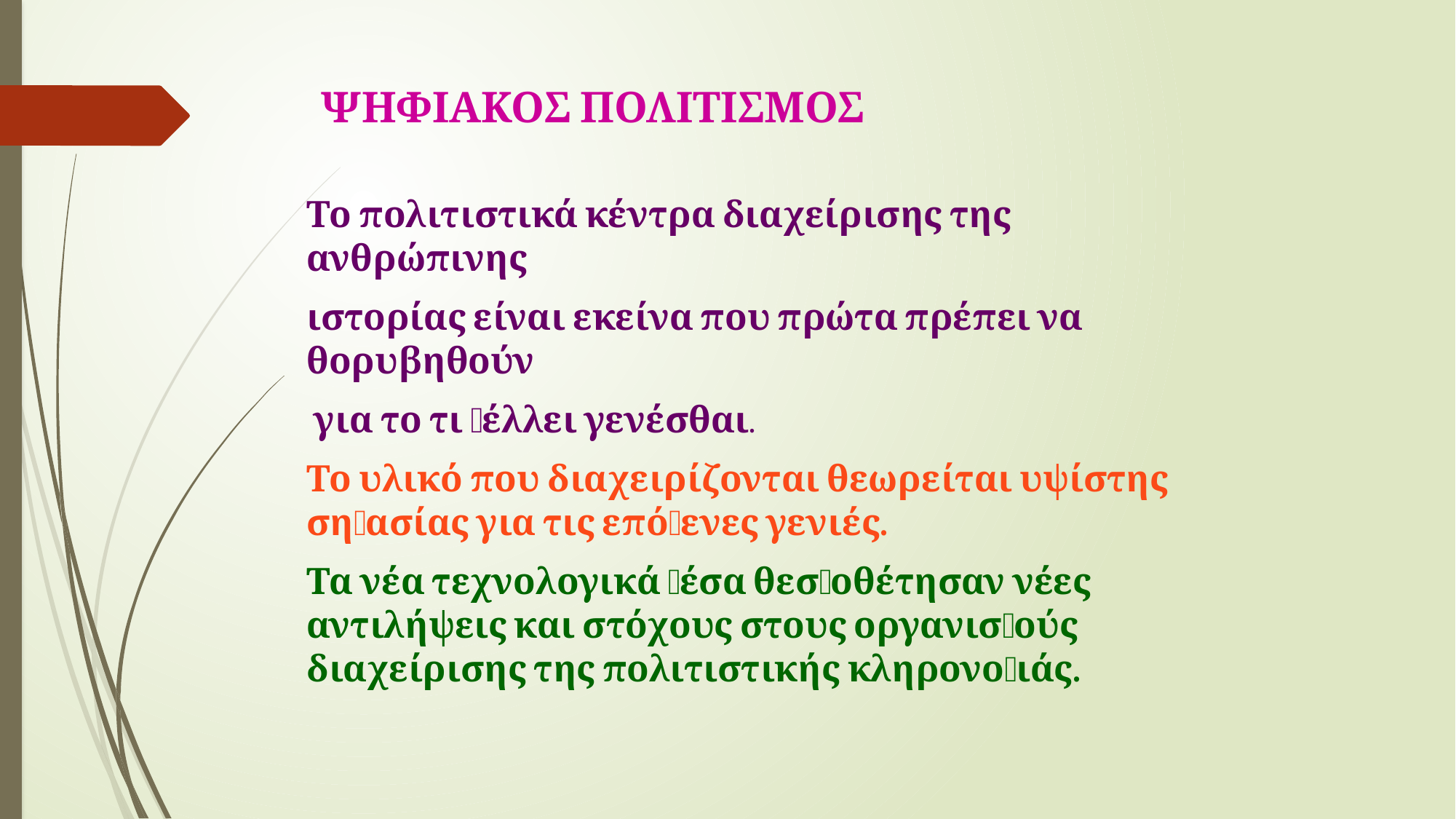

# ΨΗΦΙΑΚΟΣ ΠΟΛΙΤΙΣΜΟΣ
	Το πολιτιστικά κέντρα διαχείρισης της ανθρώπινης
	ιστορίας είναι εκείνα που πρώτα πρέπει να θορυβηθούν
	 για το τι μέλλει γενέσθαι.
	Το υλικό που διαχειρίζονται θεωρείται υψίστης σημασίας για τις επόμενες γενιές.
	Τα νέα τεχνολογικά μέσα θεσμοθέτησαν νέες αντιλήψεις και στόχους στους οργανισμούς διαχείρισης της πολιτιστικής κληρονομιάς.